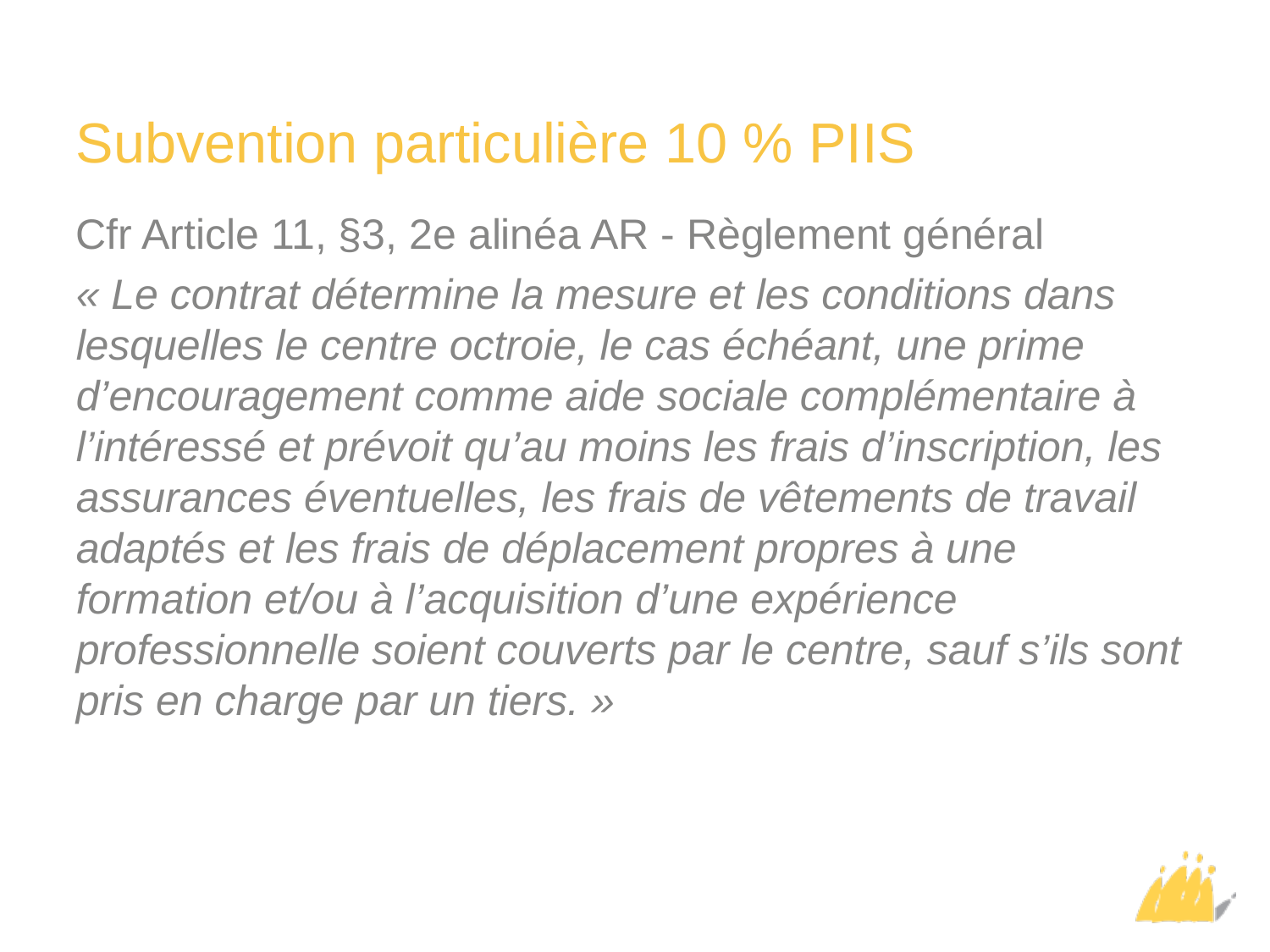

# Subvention particulière 10 % PIIS
Cfr Article 11, §3, 2e alinéa AR - Règlement général
« Le contrat détermine la mesure et les conditions dans lesquelles le centre octroie, le cas échéant, une prime d’encouragement comme aide sociale complémentaire à l’intéressé et prévoit qu’au moins les frais d’inscription, les assurances éventuelles, les frais de vêtements de travail adaptés et les frais de déplacement propres à une formation et/ou à l’acquisition d’une expérience professionnelle soient couverts par le centre, sauf s’ils sont pris en charge par un tiers. »